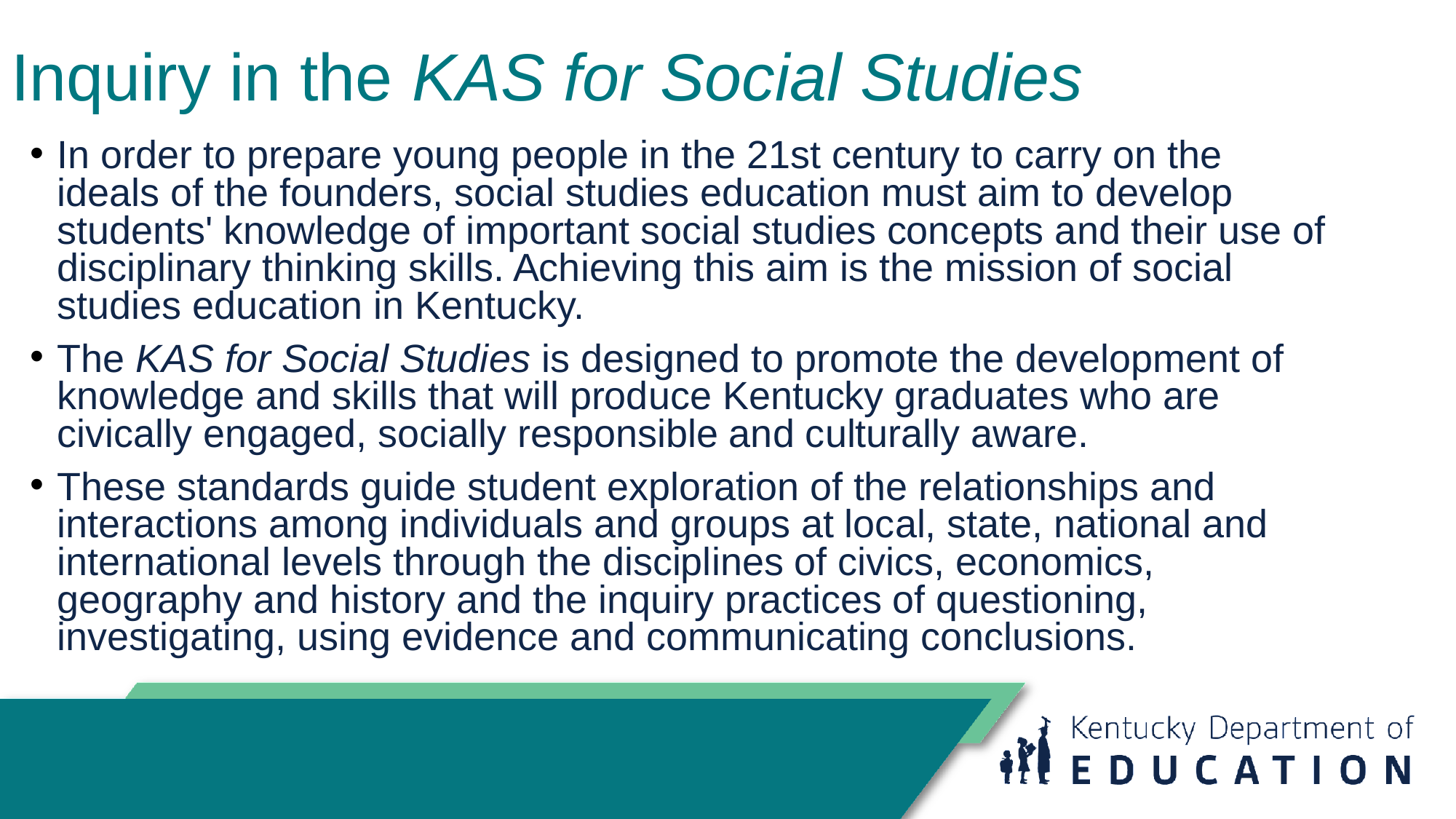

# Inquiry in the KAS for Social Studies
In order to prepare young people in the 21st century to carry on the ideals of the founders, social studies education must aim to develop students' knowledge of important social studies concepts and their use of disciplinary thinking skills. Achieving this aim is the mission of social studies education in Kentucky.
The KAS for Social Studies is designed to promote the development of knowledge and skills that will produce Kentucky graduates who are civically engaged, socially responsible and culturally aware.
These standards guide student exploration of the relationships and interactions among individuals and groups at local, state, national and international levels through the disciplines of civics, economics, geography and history and the inquiry practices of questioning, investigating, using evidence and communicating conclusions.